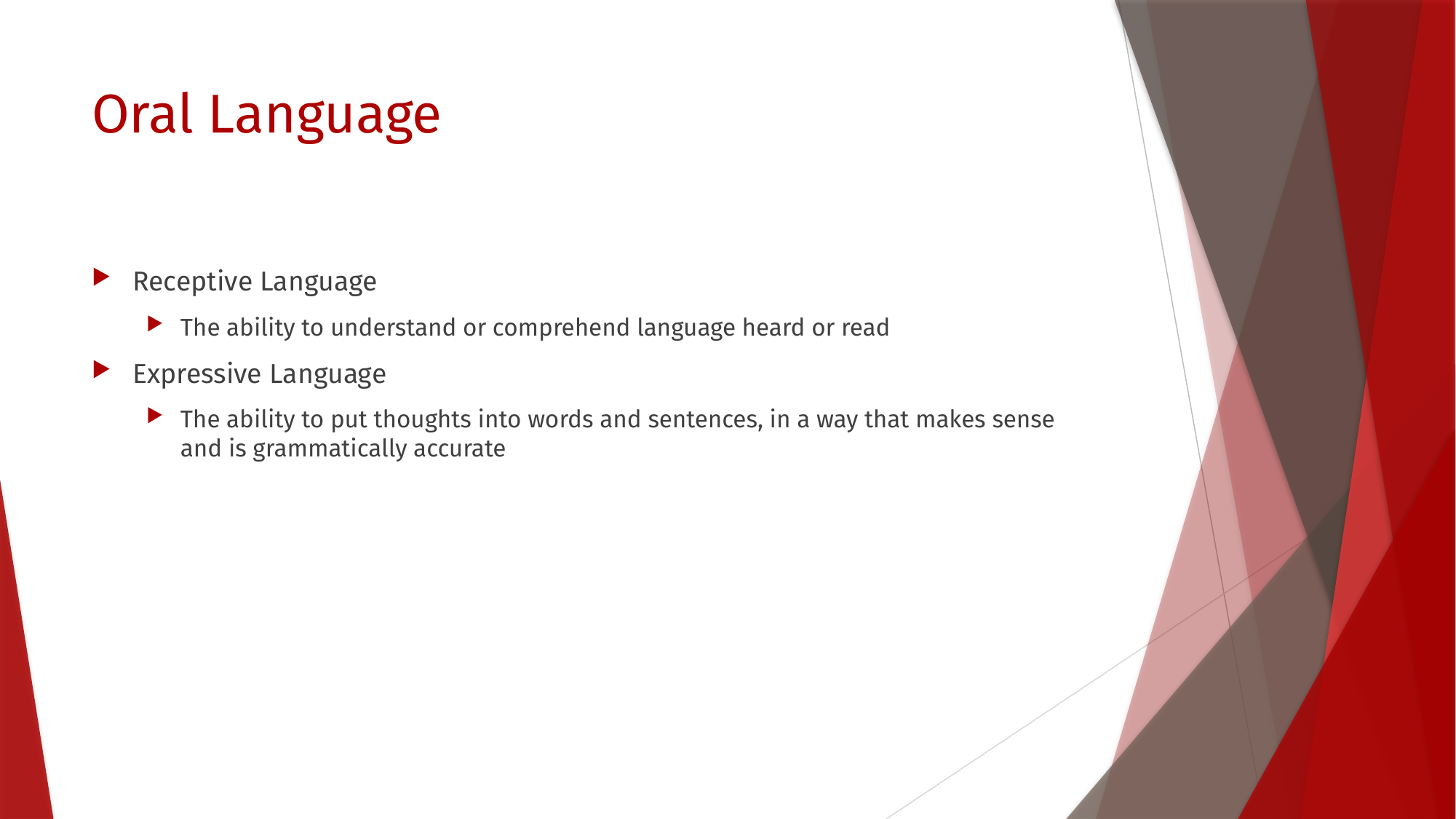

# Oral Language
Receptive Language
The ability to understand or comprehend language heard or read
Expressive Language
The ability to put thoughts into words and sentences, in a way that makes sense and is grammatically accurate